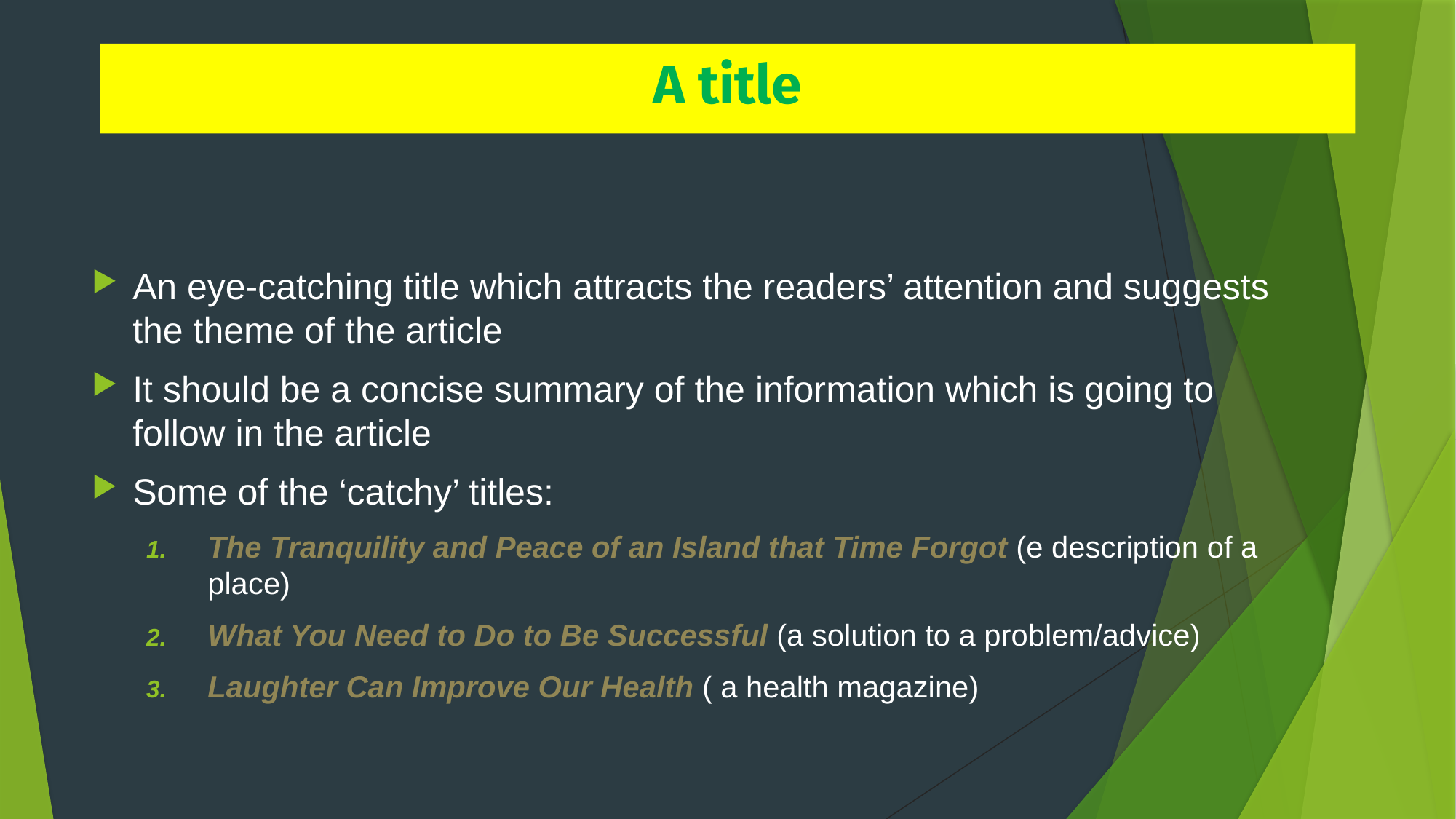

# A title
An eye-catching title which attracts the readers’ attention and suggests the theme of the article
It should be a concise summary of the information which is going to follow in the article
Some of the ‘catchy’ titles:
The Tranquility and Peace of an Island that Time Forgot (e description of a place)
What You Need to Do to Be Successful (a solution to a problem/advice)
Laughter Can Improve Our Health ( a health magazine)